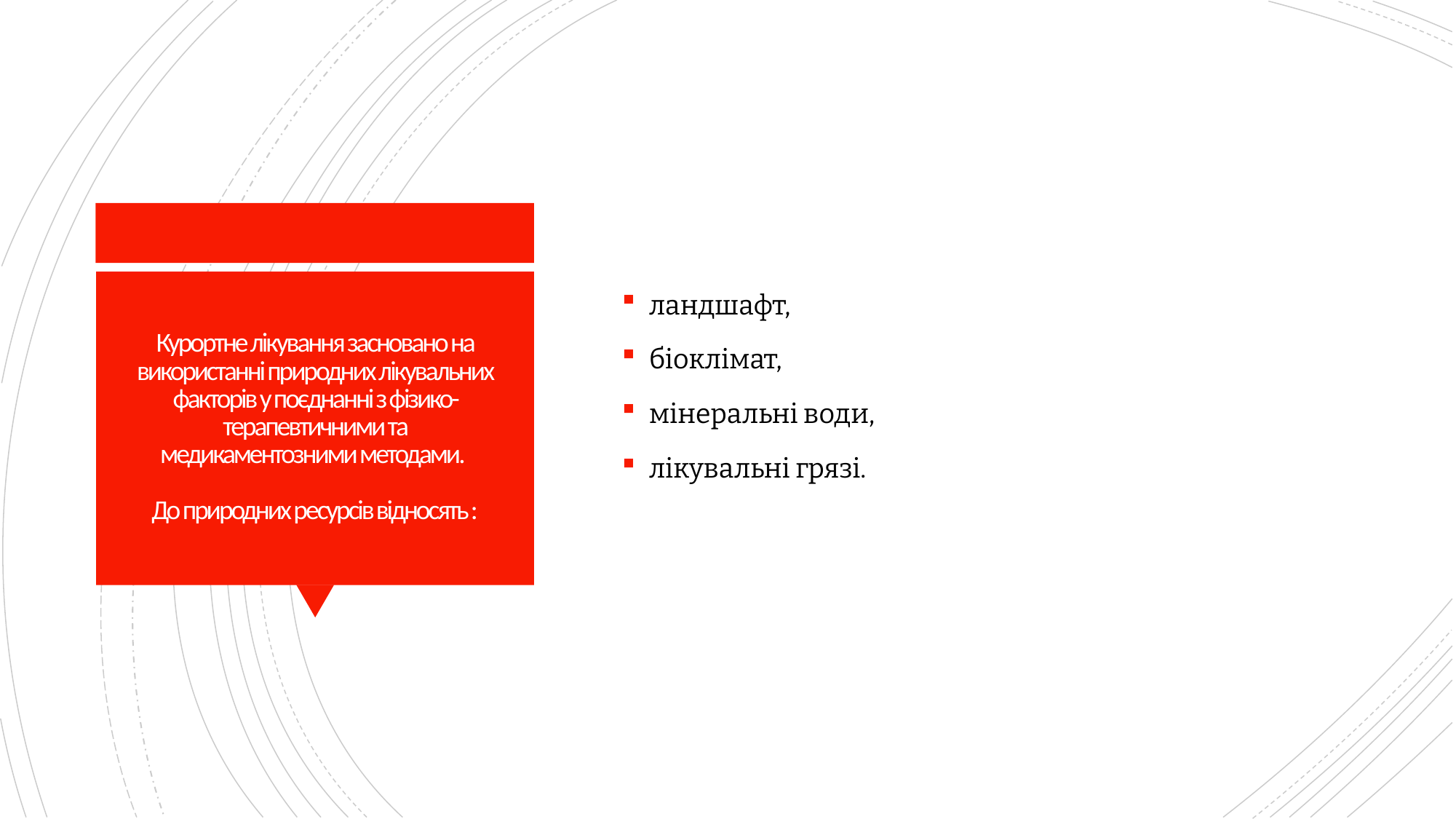

ландшафт,
біоклімат,
мінеральні води,
лікувальні грязі.

# Курортне лікування засновано на використанні природних лікувальних факторів у поєднанні з фізико-терапевтичними та медикаментозними методами. До природних ресурсів відносять :